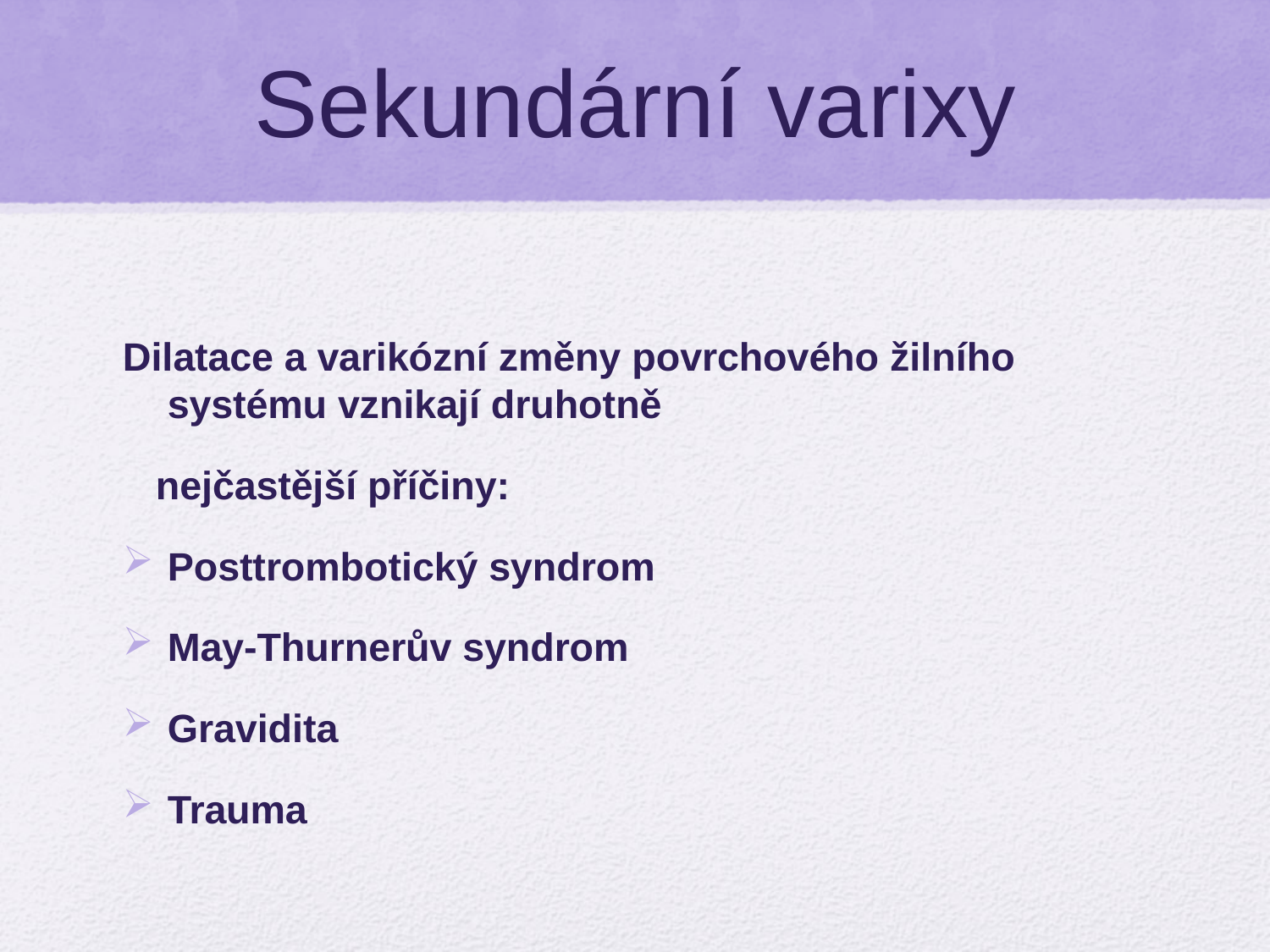

# Sekundární varixy

Dilatace a varikózní změny povrchového žilního systému vznikají druhotně
   nejčastější příčiny:
Posttrombotický syndrom
May-Thurnerův syndrom
Gravidita
Trauma